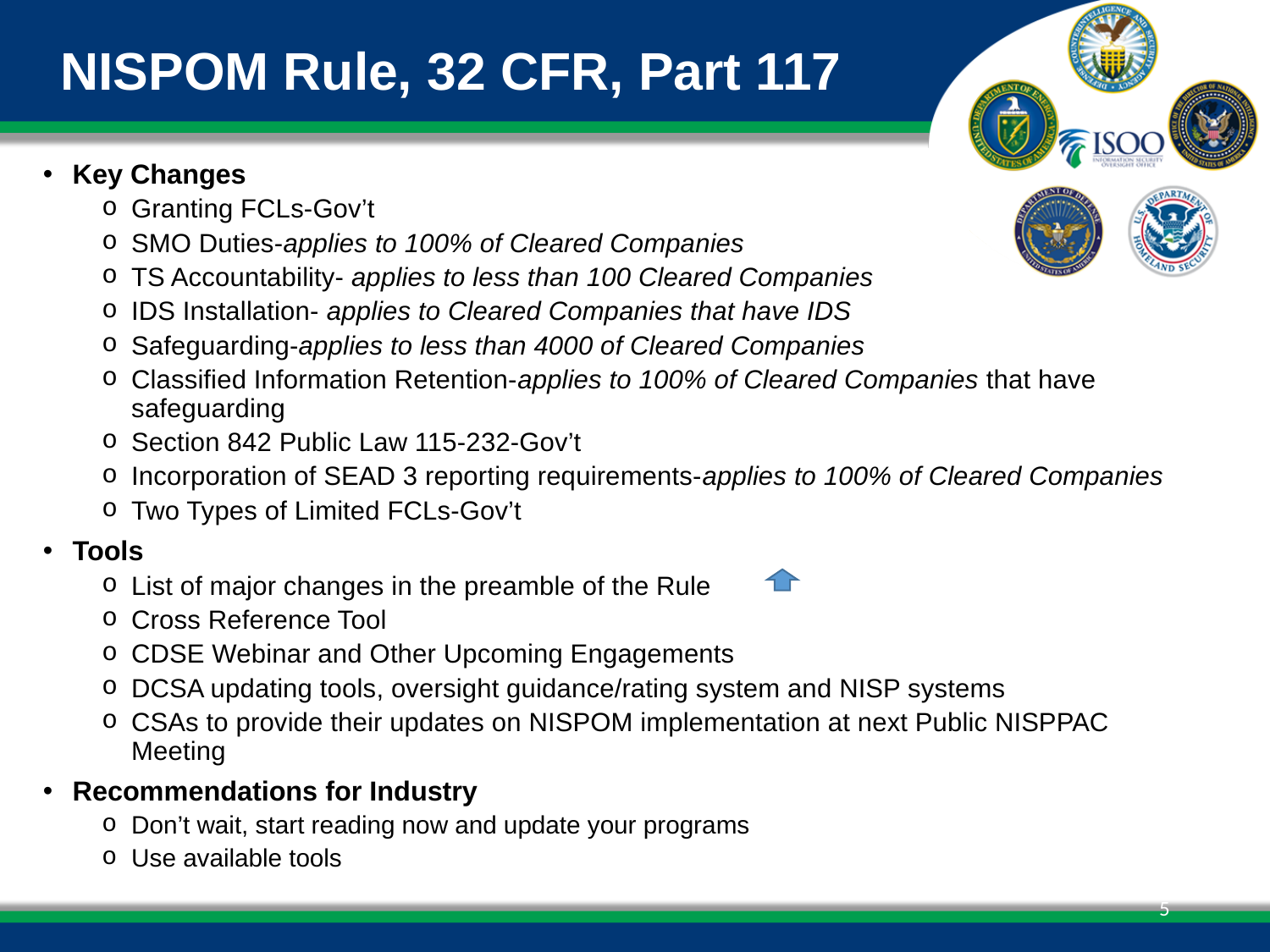

# NISPOM Rule, 32 CFR, Part 117
Key Changes
Granting FCLs-Gov’t
SMO Duties-applies to 100% of Cleared Companies
TS Accountability- applies to less than 100 Cleared Companies
IDS Installation- applies to Cleared Companies that have IDS
Safeguarding-applies to less than 4000 of Cleared Companies
Classified Information Retention-applies to 100% of Cleared Companies that have safeguarding
Section 842 Public Law 115-232-Gov’t
Incorporation of SEAD 3 reporting requirements-applies to 100% of Cleared Companies
Two Types of Limited FCLs-Gov’t
Tools
List of major changes in the preamble of the Rule
Cross Reference Tool
CDSE Webinar and Other Upcoming Engagements
DCSA updating tools, oversight guidance/rating system and NISP systems
CSAs to provide their updates on NISPOM implementation at next Public NISPPAC Meeting
Recommendations for Industry
Don’t wait, start reading now and update your programs
Use available tools

5